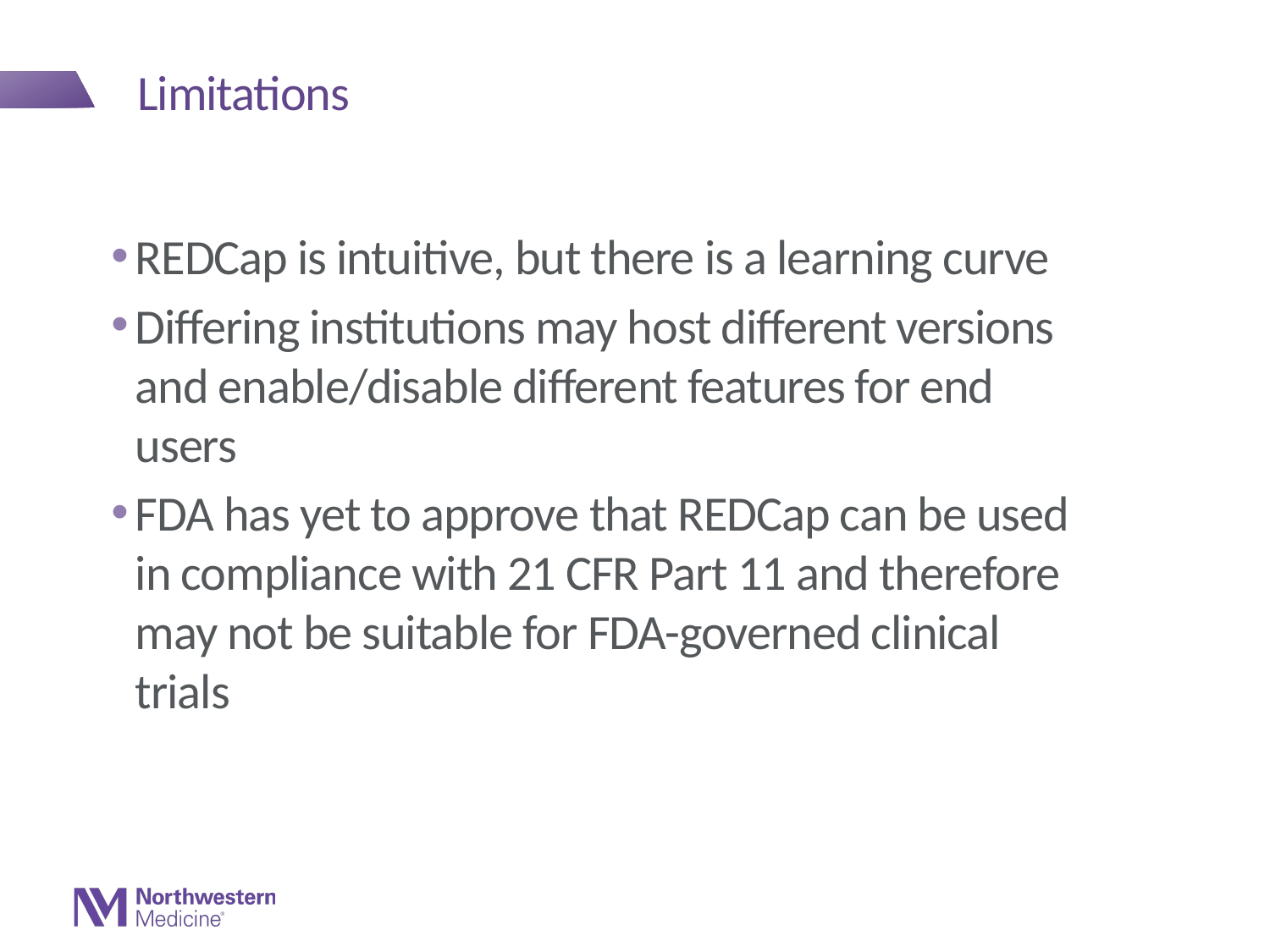

# Limitations

REDCap is intuitive, but there is a learning curve
Differing institutions may host different versions and enable/disable different features for end users
FDA has yet to approve that REDCap can be used in compliance with 21 CFR Part 11 and therefore may not be suitable for FDA-governed clinical trials